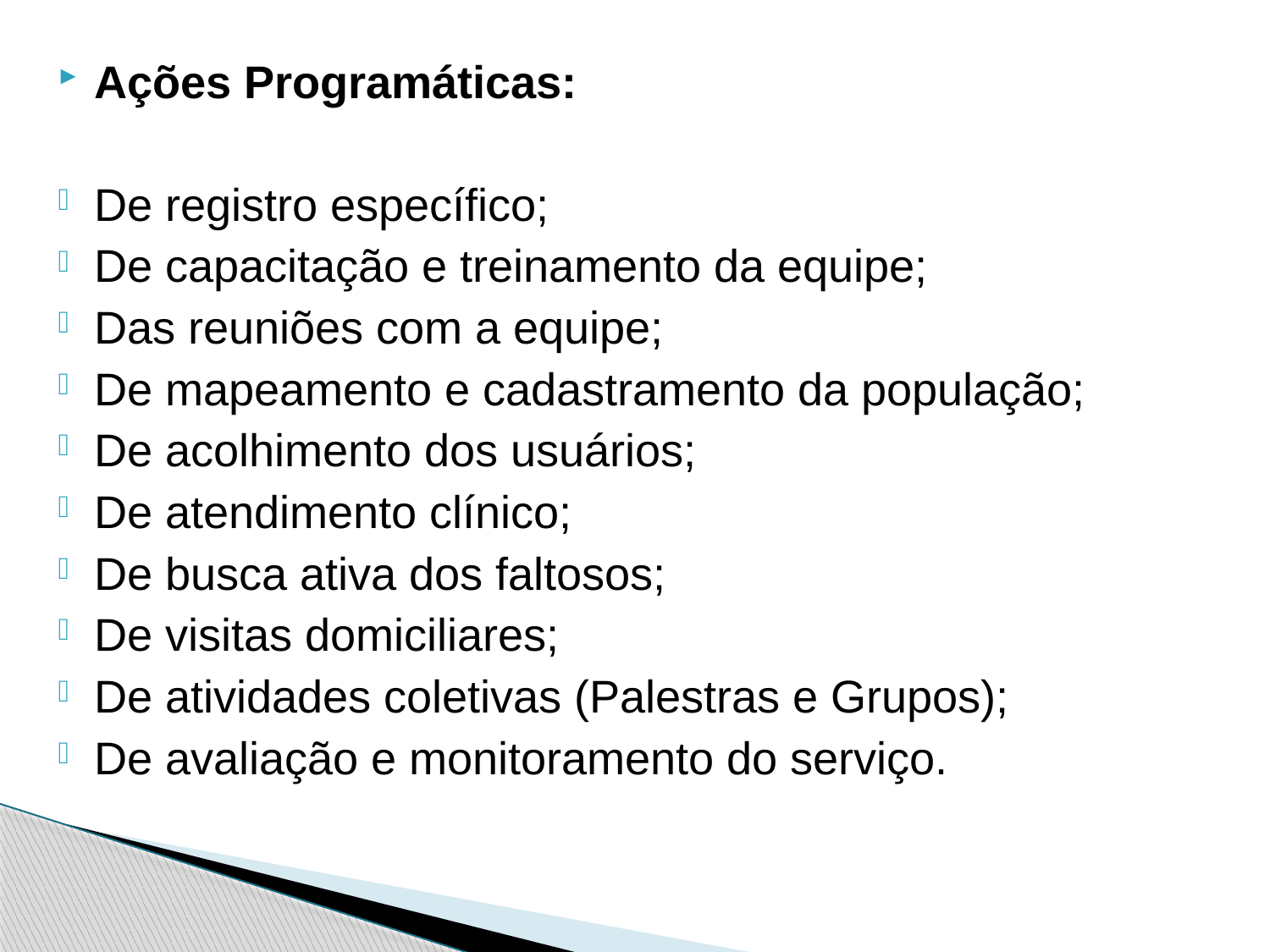

Ações Programáticas:

De registro específico;
De capacitação e treinamento da equipe;
Das reuniões com a equipe;
De mapeamento e cadastramento da população;
De acolhimento dos usuários;
De atendimento clínico;
De busca ativa dos faltosos;
De visitas domiciliares;
De atividades coletivas (Palestras e Grupos);
De avaliação e monitoramento do serviço.